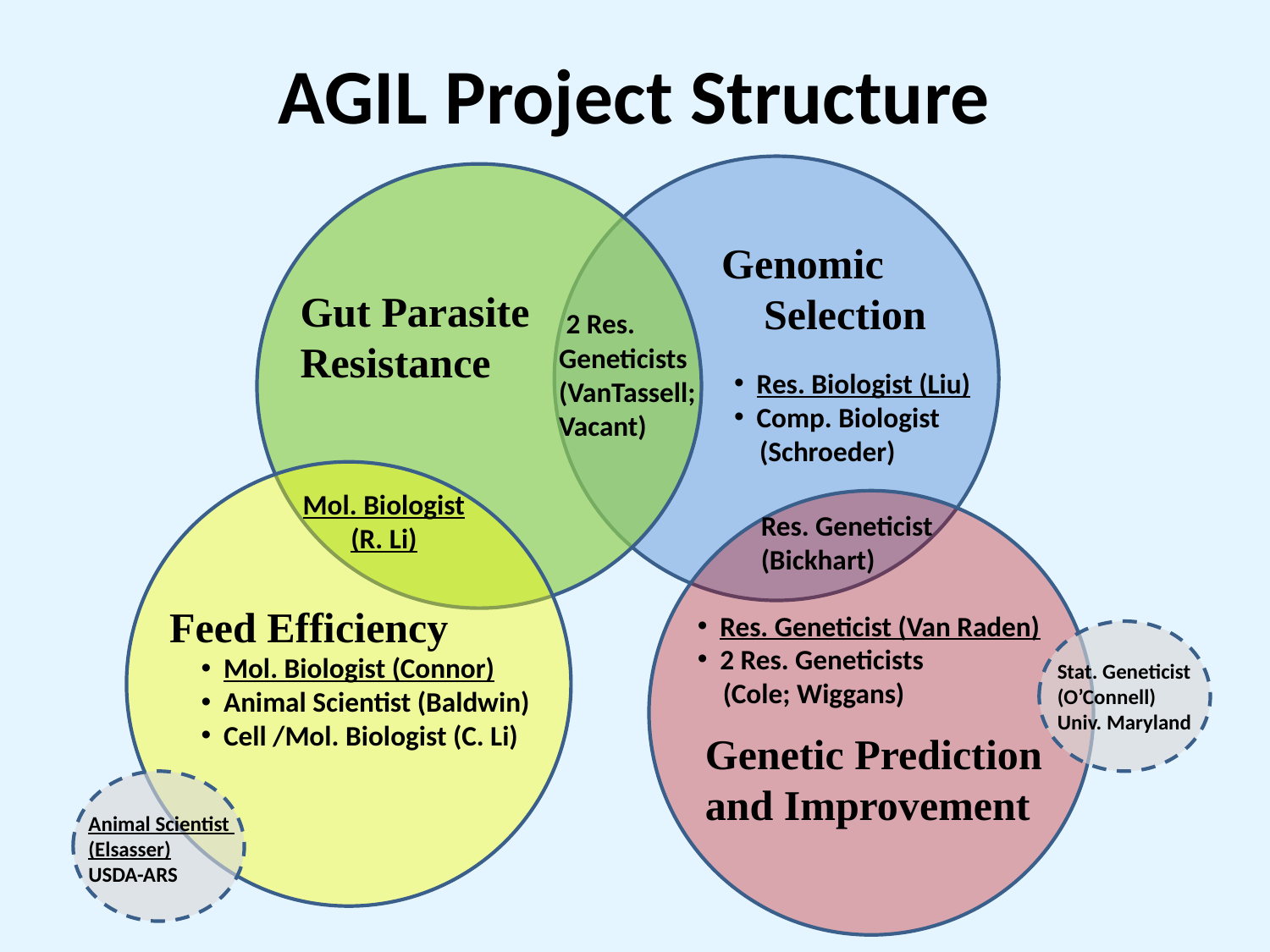

AGIL Project Structure

Genomic
    Selection
Gut Parasite
Resistance
 2 Res. Geneticists (VanTassell;
Vacant)

  Res. Biologist (Liu)
  Comp. Biologist
    (Schroeder)

Mol. Biologist
(R. Li)

Res. Geneticist (Bickhart)

Feed Efficiency
  Res. Geneticist (Van Raden)
  2 Res. Geneticists
    (Cole; Wiggans)

  Mol. Biologist (Connor)
  Animal Scientist (Baldwin)
  Cell /Mol. Biologist (C. Li)
Stat. Geneticist
(O’Connell)
Univ. Maryland

Genetic Prediction and Improvement

Animal Scientist
(Elsasser)
USDA-ARS